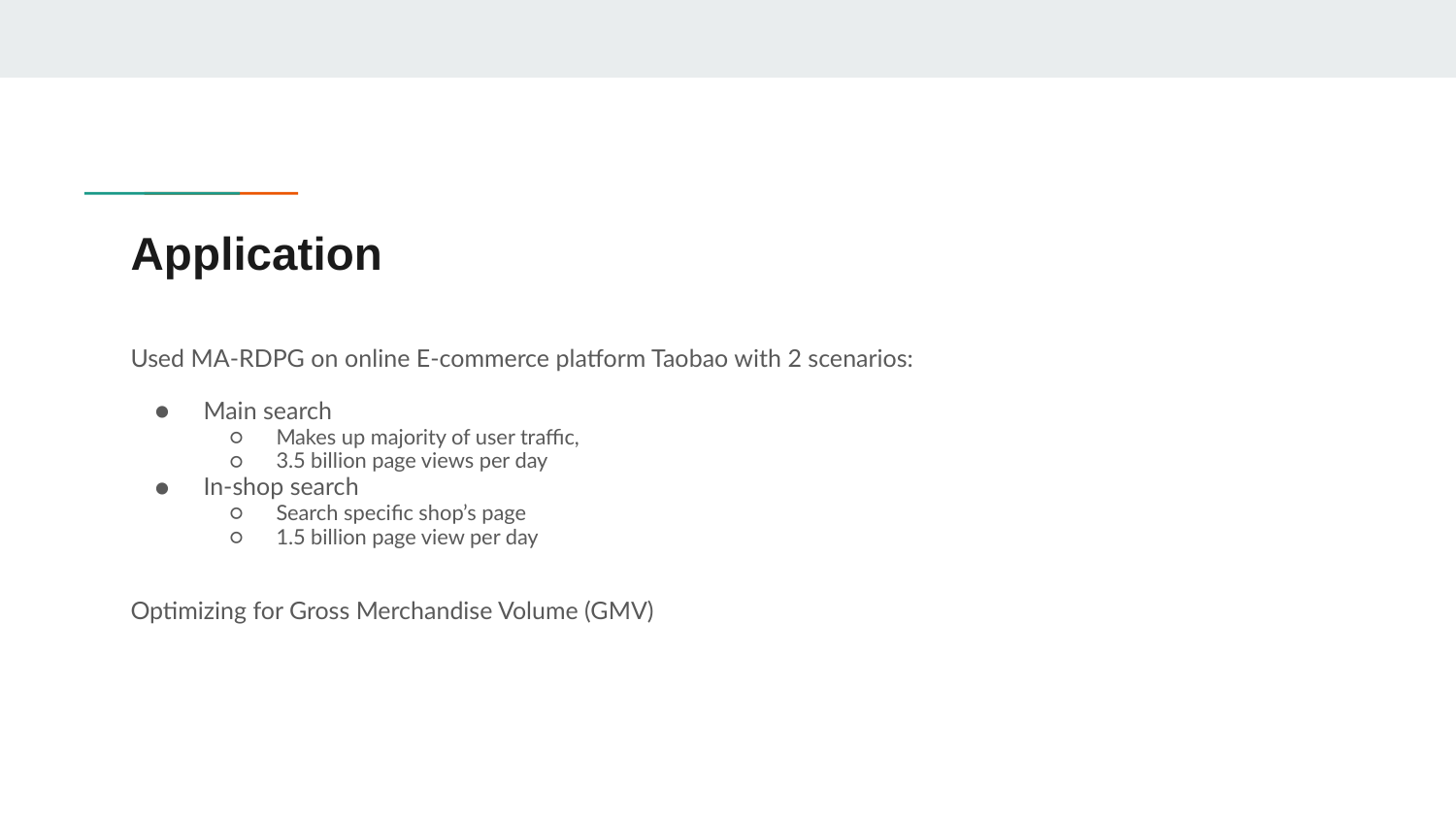

# Application
Used MA-RDPG on online E-commerce platform Taobao with 2 scenarios:
Main search
Makes up majority of user traffic,
3.5 billion page views per day
In-shop search
Search specific shop’s page
1.5 billion page view per day

Optimizing for Gross Merchandise Volume (GMV)